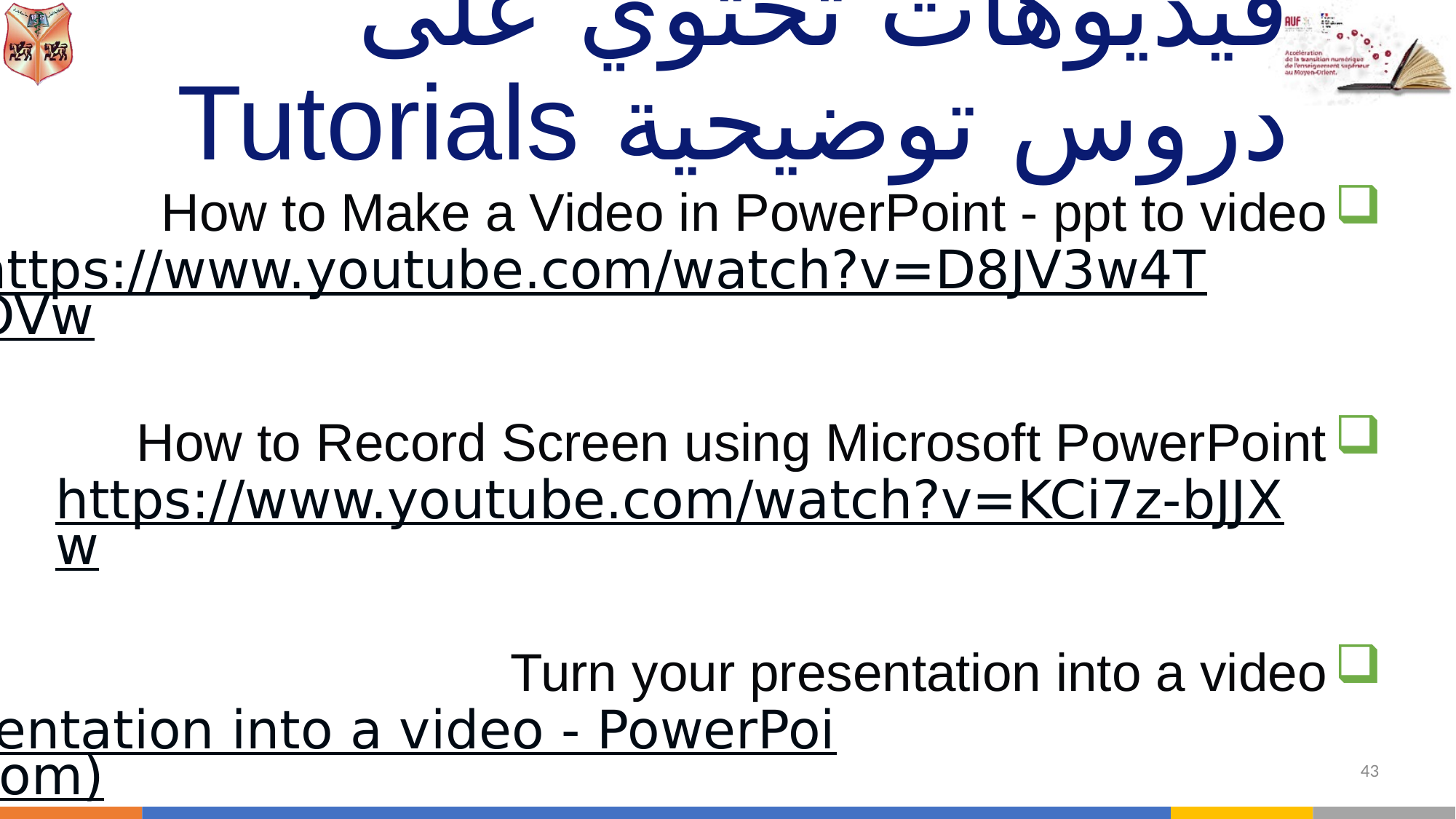

# فيديوهات تحتوي على دروس توضيحية Tutorials
How to Make a Video in PowerPoint - ppt to video https://www.youtube.com/watch?v=D8JV3w4TOVw
How to Record Screen using Microsoft PowerPoint https://www.youtube.com/watch?v=KCi7z-bJJXw
Turn your presentation into a video
Turn your presentation into a video - PowerPoint (microsoft.com)

43